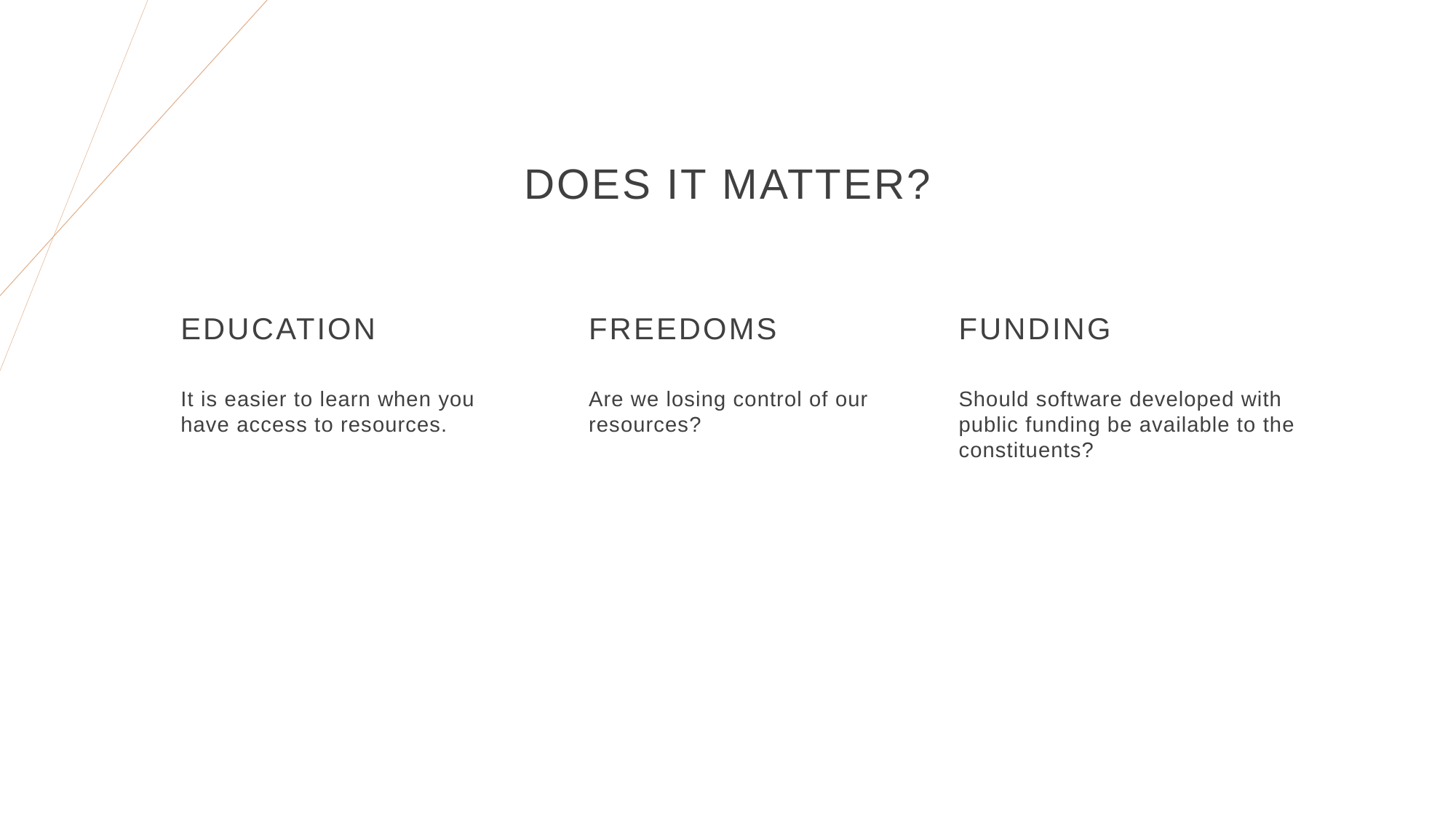

# Does it matter?
education
Freedoms
funding
It is easier to learn when you have access to resources.
Are we losing control of our resources?

Should software developed with public funding be available to the constituents?